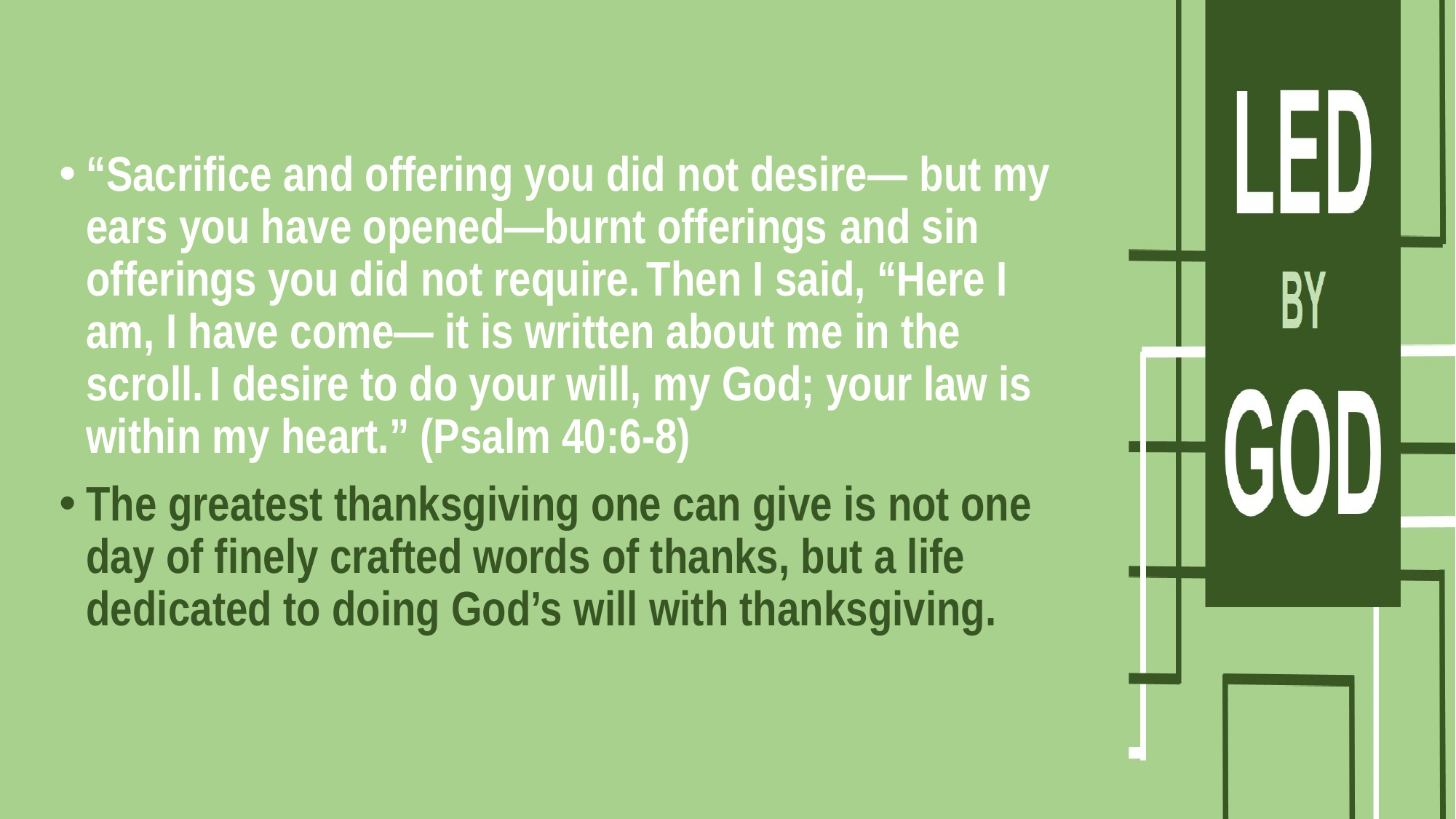

#
“Sacrifice and offering you did not desire— but my ears you have opened—burnt offerings and sin offerings you did not require. Then I said, “Here I am, I have come— it is written about me in the scroll. I desire to do your will, my God; your law is within my heart.” (Psalm 40:6-8)
The greatest thanksgiving one can give is not one day of finely crafted words of thanks, but a life dedicated to doing God’s will with thanksgiving.